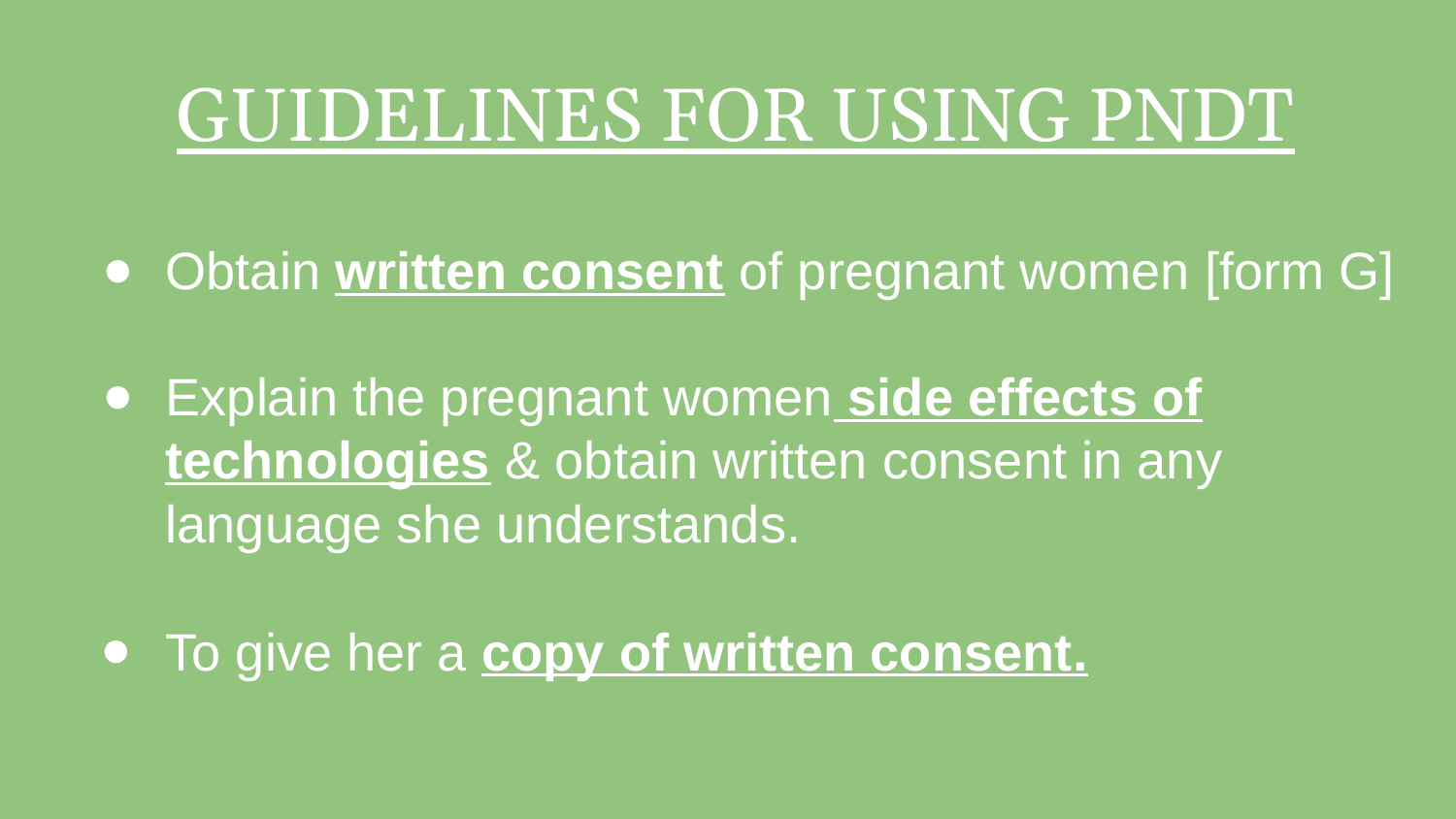

# GUIDELINES FOR USING PNDT
Obtain written consent of pregnant women [form G]

Explain the pregnant women side effects of technologies & obtain written consent in any language she understands.

To give her a copy of written consent.